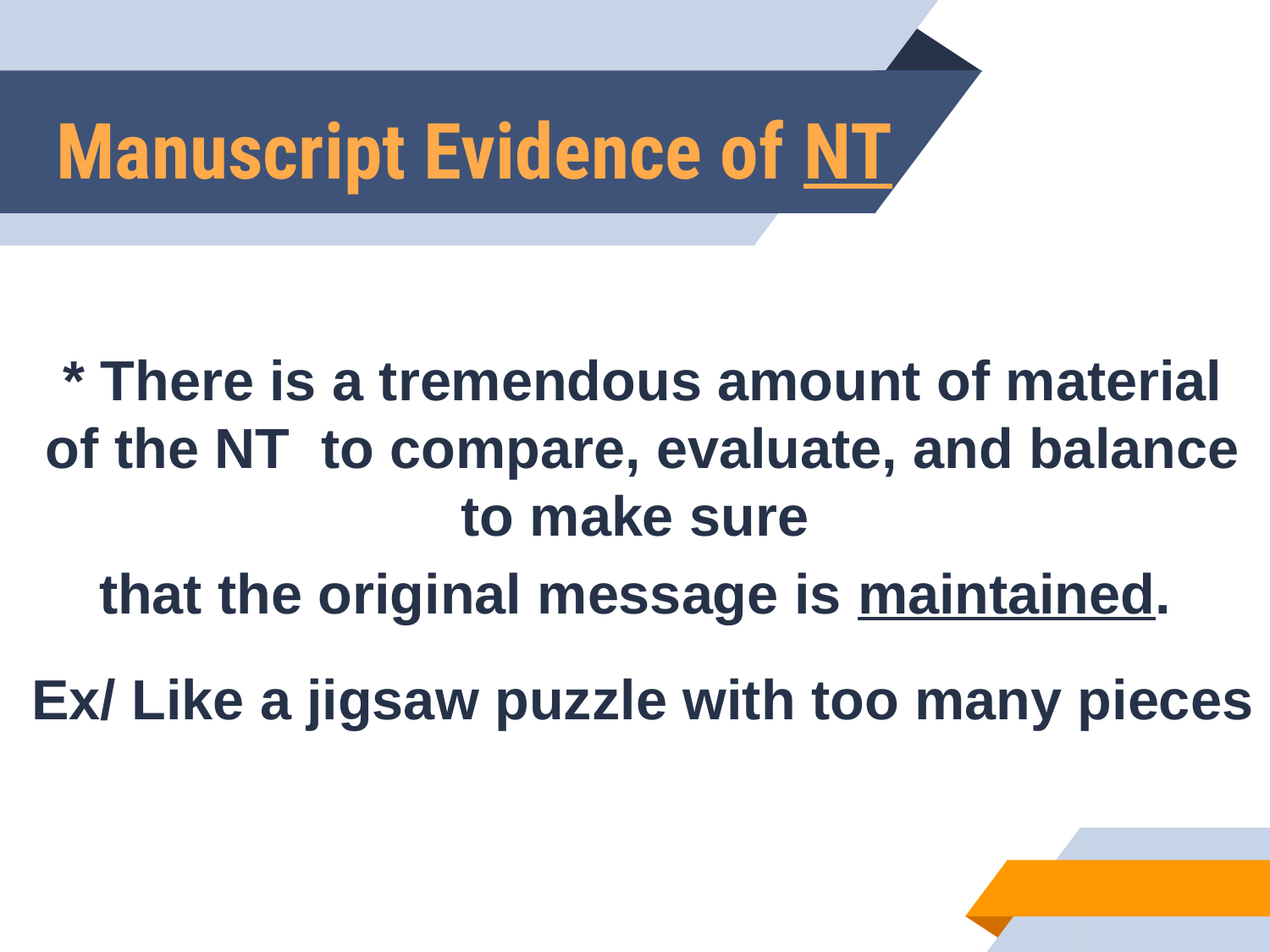

# Manuscript Evidence of NT

* There is a tremendous amount of material of the NT  to compare, evaluate, and balance to make sure
that the original message is maintained.

Ex/ Like a jigsaw puzzle with too many pieces

36